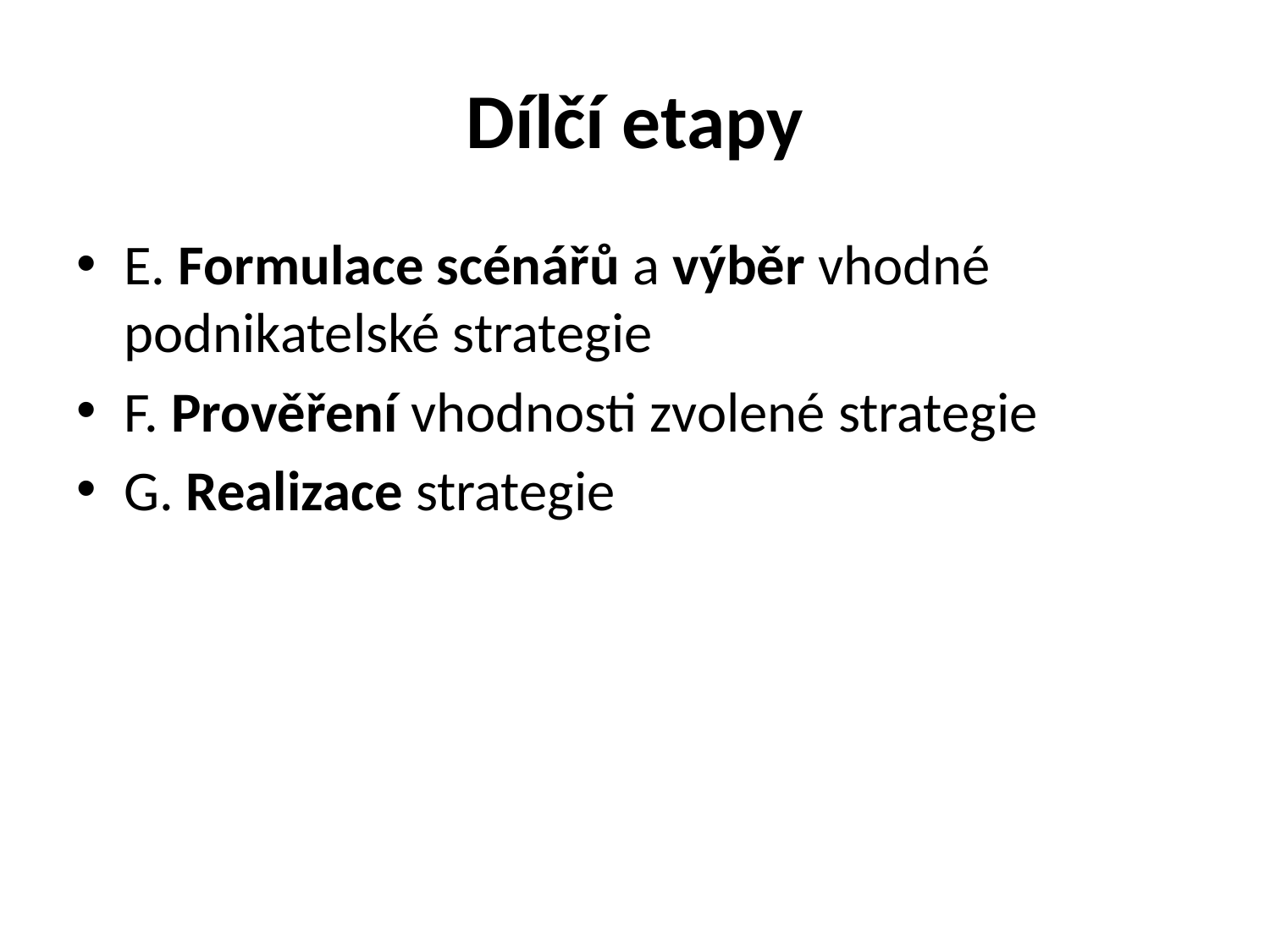

# Dílčí etapy
E. Formulace scénářů a výběr vhodné podnikatelské strategie
F. Prověření vhodnosti zvolené strategie
G. Realizace strategie